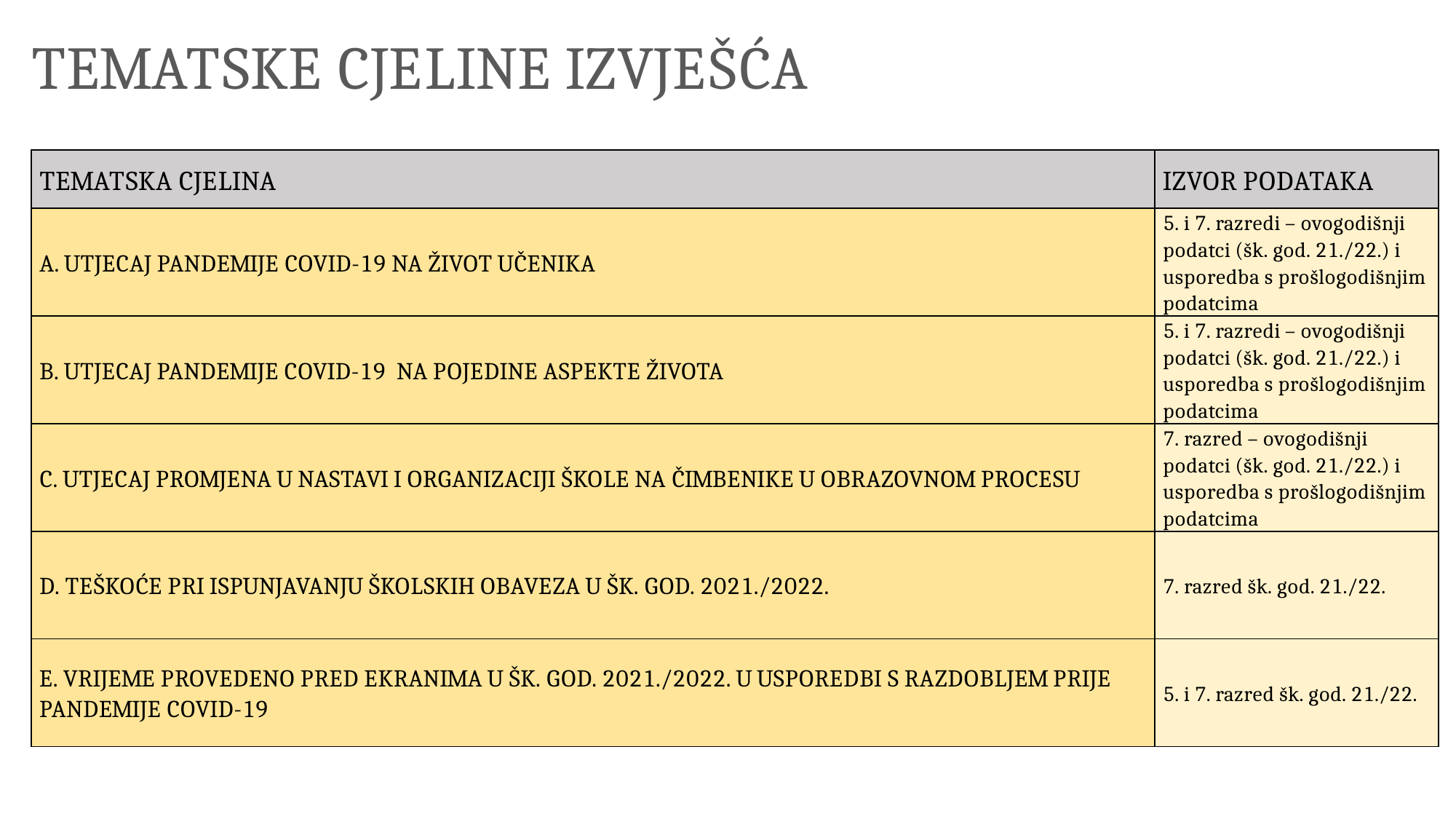

TEMATSKE CJELINE IZVJEŠĆA
| TEMATSKA CJELINA | IZVOR PODATAKA |
| --- | --- |
| A. UTJECAJ PANDEMIJE COVID-19 NA ŽIVOT UČENIKA | 5. i 7. razredi – ovogodišnji podatci (šk. god. 21./22.) i usporedba s prošlogodišnjim podatcima |
| B. UTJECAJ PANDEMIJE COVID-19 NA POJEDINE ASPEKTE ŽIVOTA | 5. i 7. razredi – ovogodišnji podatci (šk. god. 21./22.) i usporedba s prošlogodišnjim podatcima |
| C. UTJECAJ PROMJENA U NASTAVI I ORGANIZACIJI ŠKOLE NA ČIMBENIKE U OBRAZOVNOM PROCESU | 7. razred – ovogodišnji podatci (šk. god. 21./22.) i usporedba s prošlogodišnjim podatcima |
| D. TEŠKOĆE PRI ISPUNJAVANJU ŠKOLSKIH OBAVEZA U ŠK. GOD. 2021./2022. | 7. razred šk. god. 21./22. |
| E. VRIJEME PROVEDENO PRED EKRANIMA U ŠK. GOD. 2021./2022. U USPOREDBI S RAZDOBLJEM PRIJE PANDEMIJE COVID-19 | 5. i 7. razred šk. god. 21./22. |